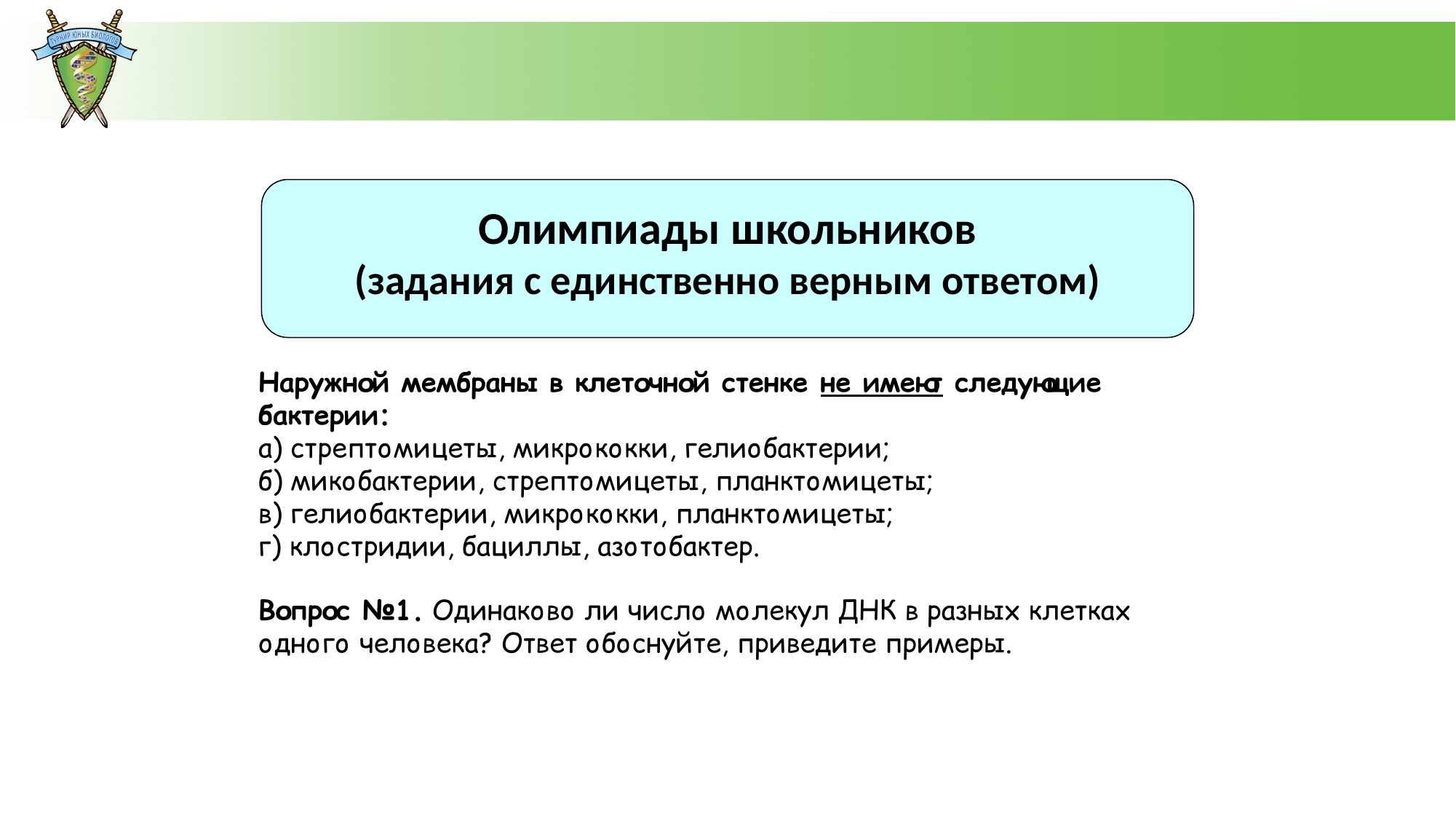

Олимпиады школьников
(задания с единственно верным ответом)
Наружной мембраны в клеточной стенке не имеют следующие бактерии:
а) стрептомицеты, микрококки, гелиобактерии;
б) микобактерии, стрептомицеты, планктомицеты;
в) гелиобактерии, микрококки, планктомицеты;
г) клостридии, бациллы, азотобактер.

Вопрос №1. Одинаково ли число молекул ДНК в разных клетках одного человека? Ответ обоснуйте, приведите примеры.